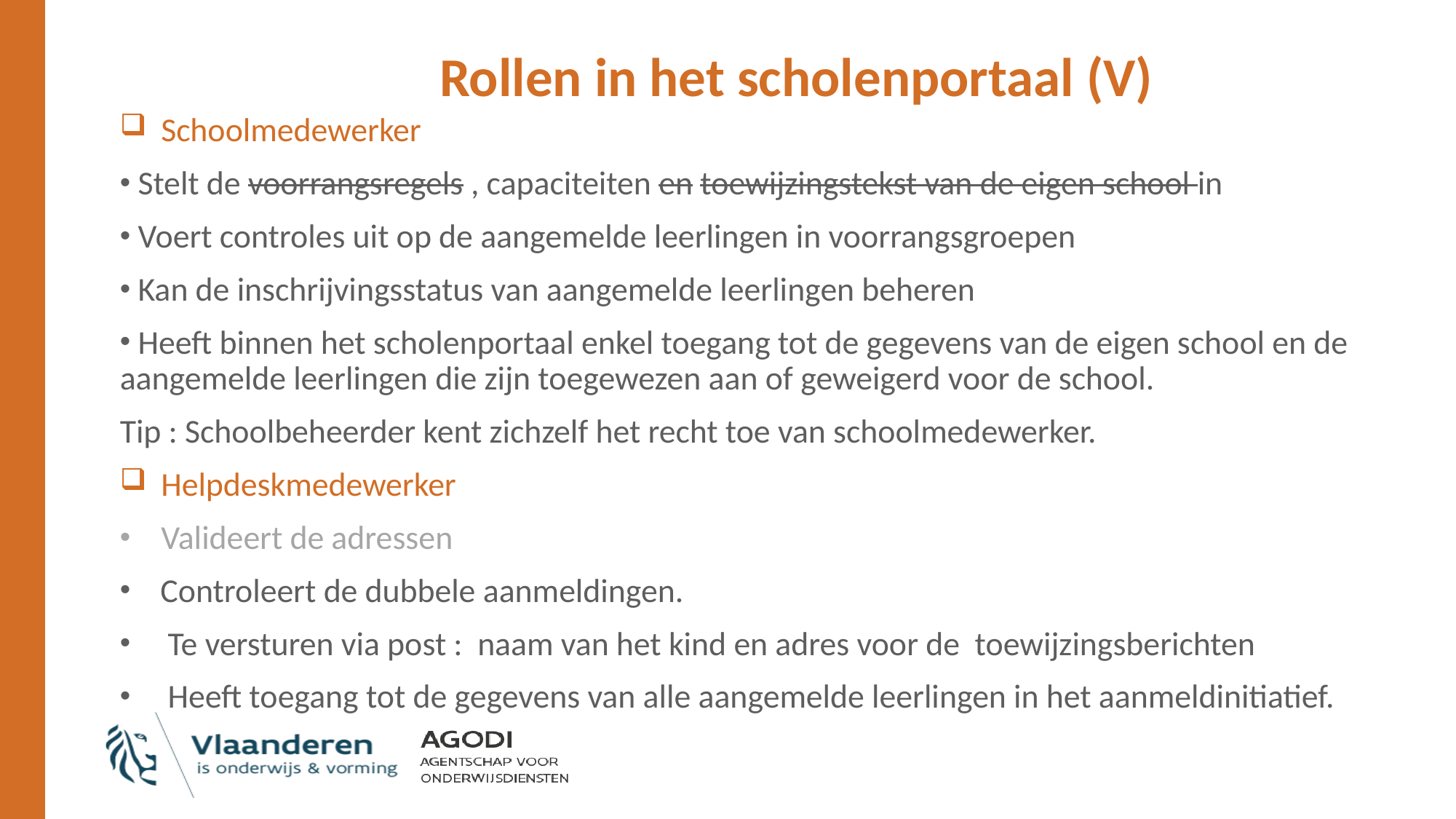

# Rollen in het scholenportaal (V)
Schoolmedewerker
 Stelt de voorrangsregels , capaciteiten en toewijzingstekst van de eigen school in
 Voert controles uit op de aangemelde leerlingen in voorrangsgroepen
 Kan de inschrijvingsstatus van aangemelde leerlingen beheren
 Heeft binnen het scholenportaal enkel toegang tot de gegevens van de eigen school en de aangemelde leerlingen die zijn toegewezen aan of geweigerd voor de school.
Tip : Schoolbeheerder kent zichzelf het recht toe van schoolmedewerker.
Helpdeskmedewerker
Valideert de adressen
    Controleert de dubbele aanmeldingen.
     Te versturen via post :  naam van het kind en adres voor de  toewijzingsberichten
     Heeft toegang tot de gegevens van alle aangemelde leerlingen in het aanmeldinitiatief.